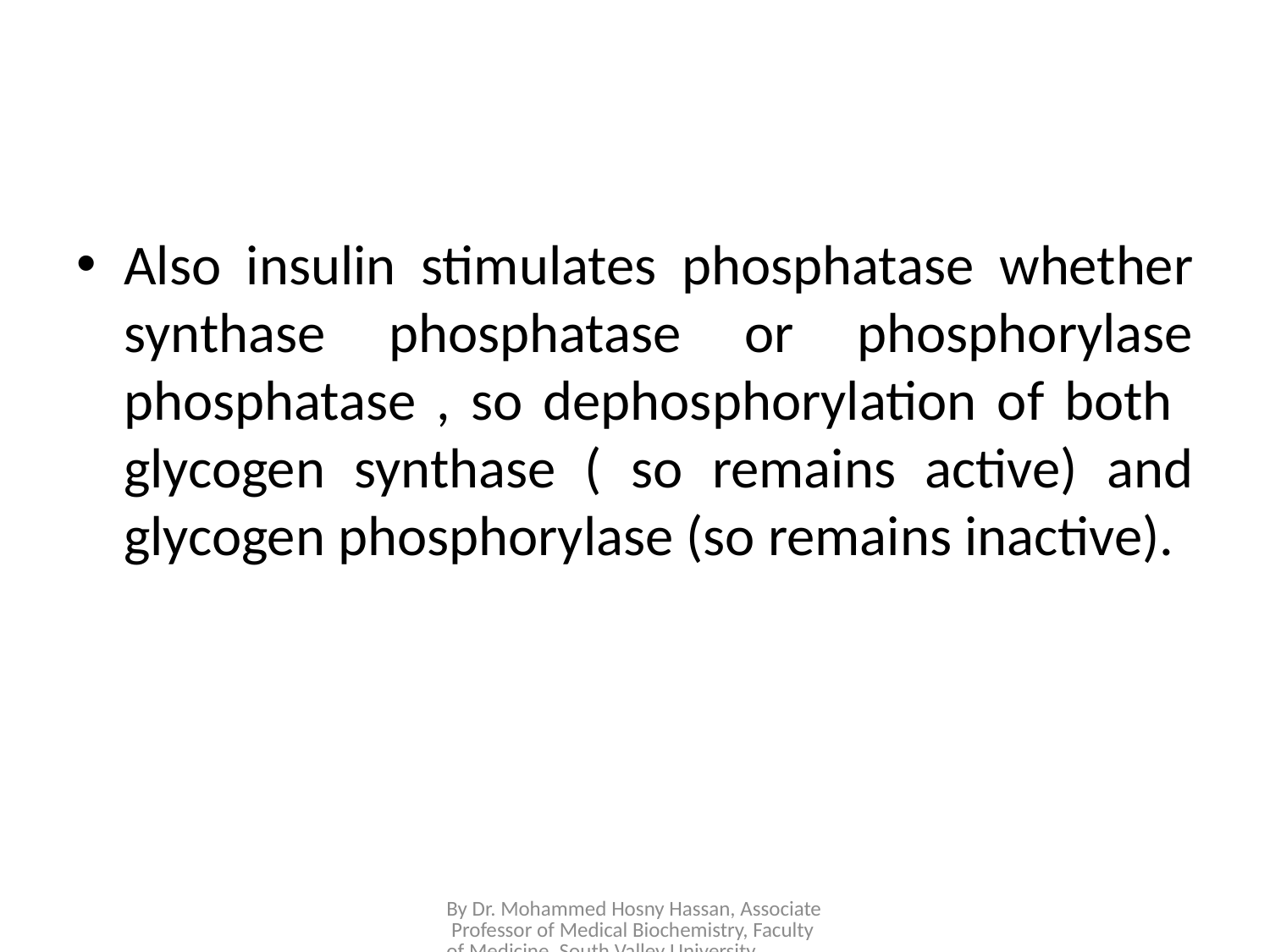

#
Also insulin stimulates phosphatase whether synthase phosphatase or phosphorylase phosphatase , so dephosphorylation of both  glycogen synthase ( so remains active) and glycogen phosphorylase (so remains inactive).

By Dr. Mohammed Hosny Hassan, Associate Professor of Medical Biochemistry, Faculty of Medicine, South Valley University